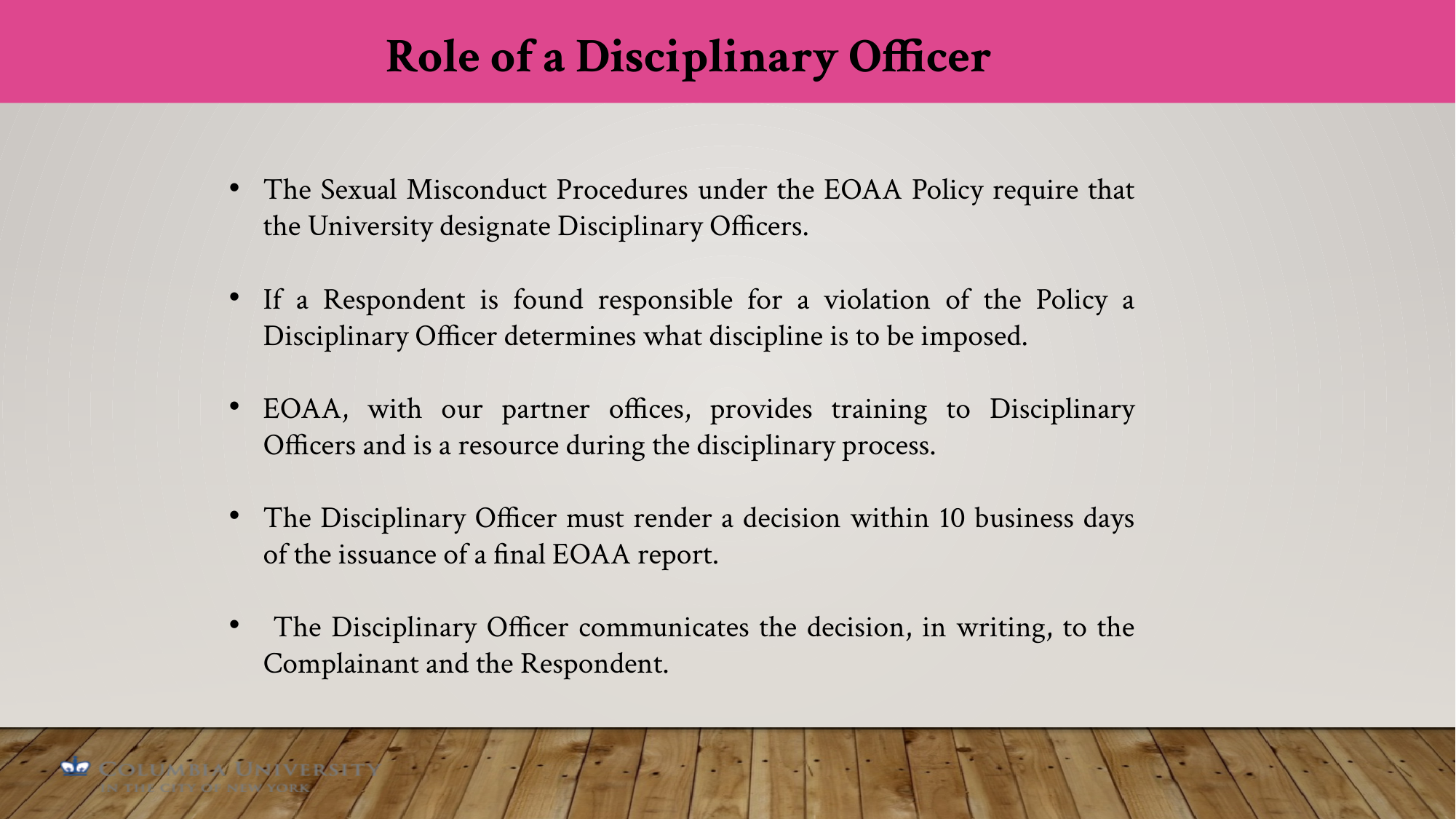

Role of a Disciplinary Officer
The Sexual Misconduct Procedures under the EOAA Policy require that the University designate Disciplinary Officers.

If a Respondent is found responsible for a violation of the Policy a Disciplinary Officer determines what discipline is to be imposed.

EOAA, with our partner offices, provides training to Disciplinary Officers and is a resource during the disciplinary process.

The Disciplinary Officer must render a decision within 10 business days of the issuance of a final EOAA report.

 The Disciplinary Officer communicates the decision, in writing, to the Complainant and the Respondent.